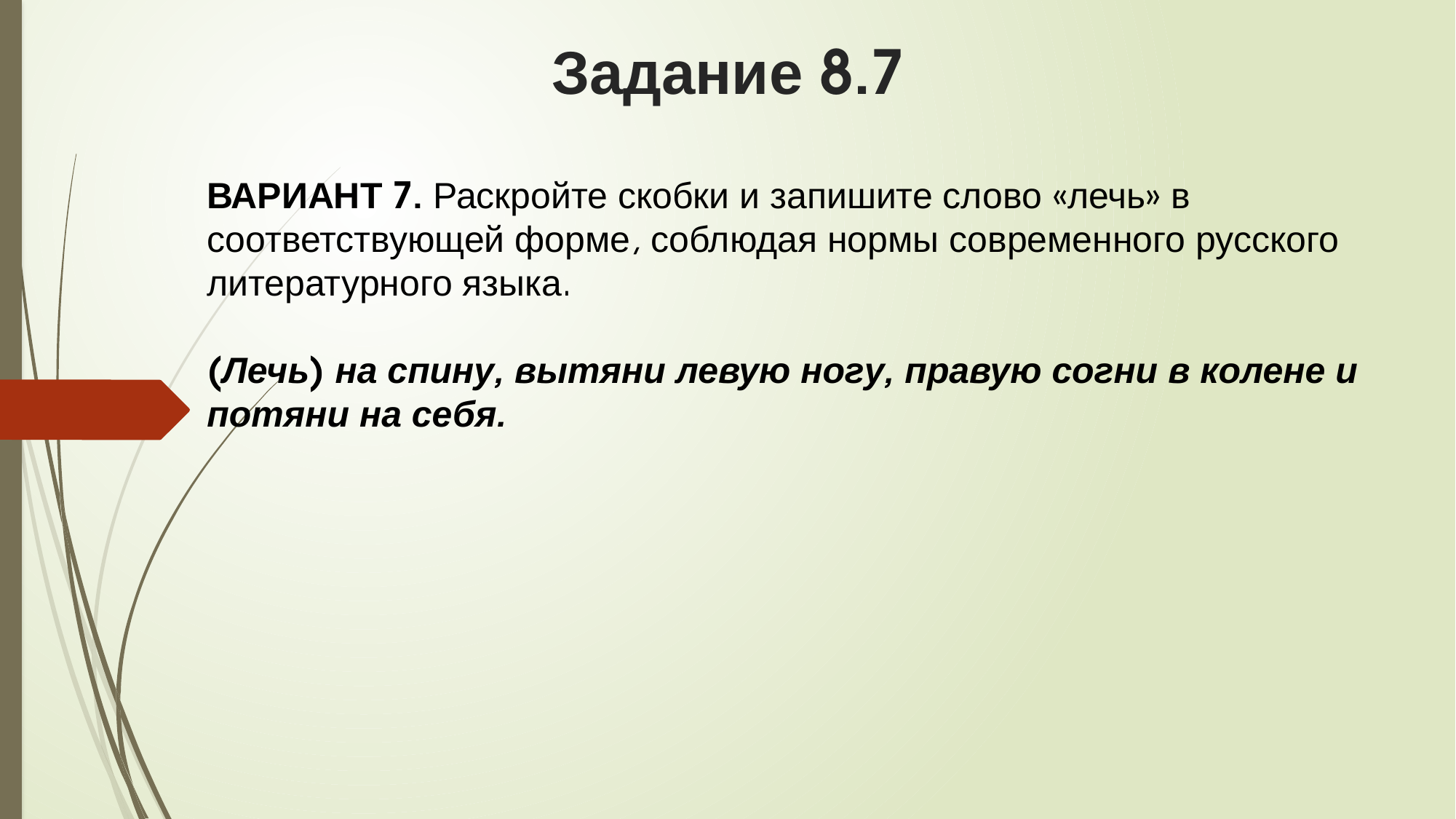

# Задание 8.7
ВАРИАНТ 7. Раскройте скобки и запишите слово «лечь» в соответствующей форме, соблюдая нормы современного русского литературного языка.
(Лечь) на спину, вытяни левую ногу, правую согни в колене и потяни на себя.